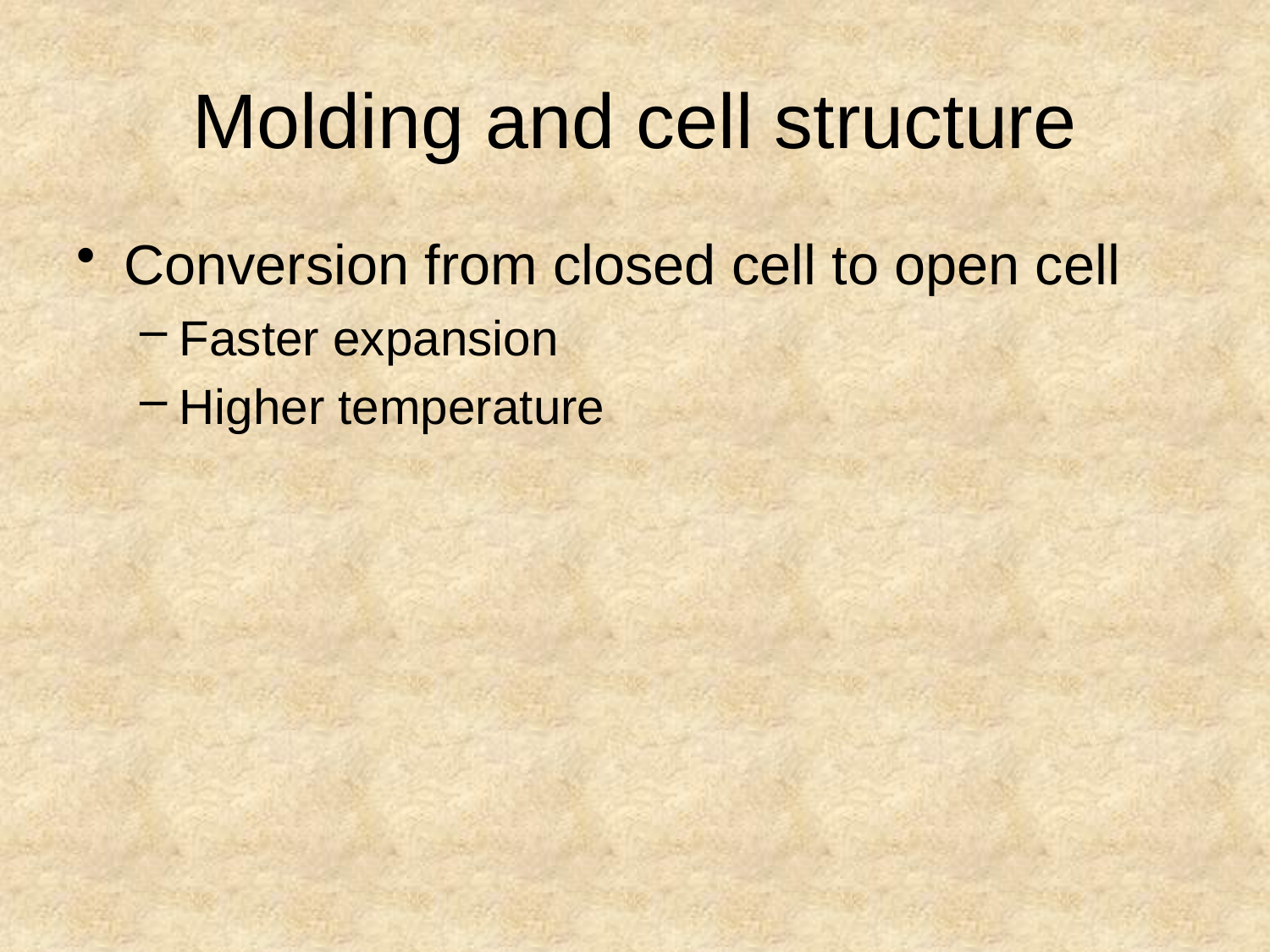

# Molding and cell structure
Conversion from closed cell to open cell
Faster expansion
Higher temperature